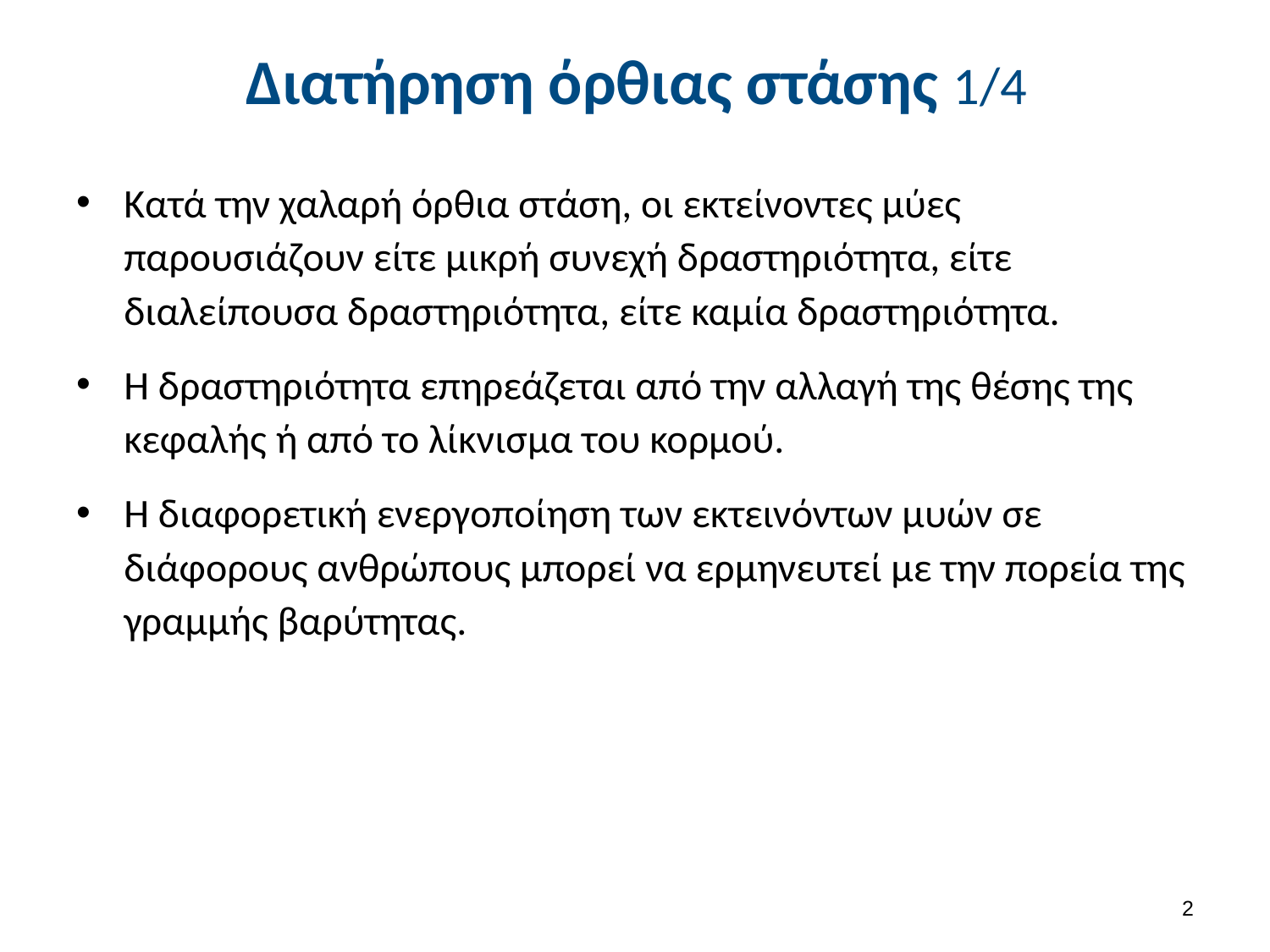

# Διατήρηση όρθιας στάσης 1/4
Κατά την χαλαρή όρθια στάση, οι εκτείνοντες μύες παρουσιάζουν είτε μικρή συνεχή δραστηριότητα, είτε διαλείπουσα δραστηριότητα, είτε καμία δραστηριότητα.
Η δραστηριότητα επηρεάζεται από την αλλαγή της θέσης της κεφαλής ή από το λίκνισμα του κορμού.
Η διαφορετική ενεργοποίηση των εκτεινόντων μυών σε διάφορους ανθρώπους μπορεί να ερμηνευτεί με την πορεία της γραμμής βαρύτητας.
2